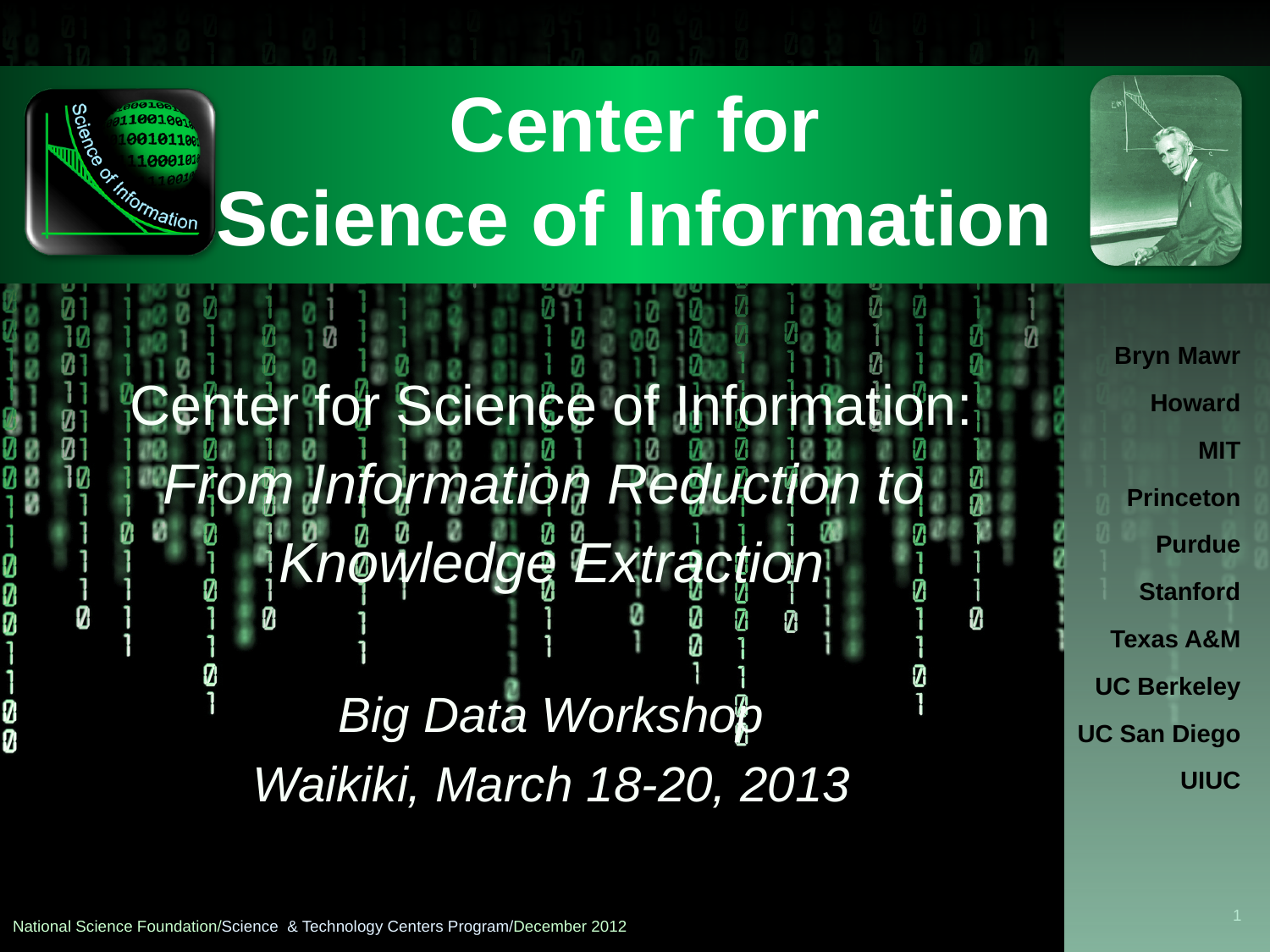

# Center for Science of Information
Center for Science of Information:
From Information Reduction to
Knowledge Extraction

Big Data Workshop
Waikiki, March 18-20, 2013

1

National Science Foundation/Science  & Technology Centers Program/December 2012